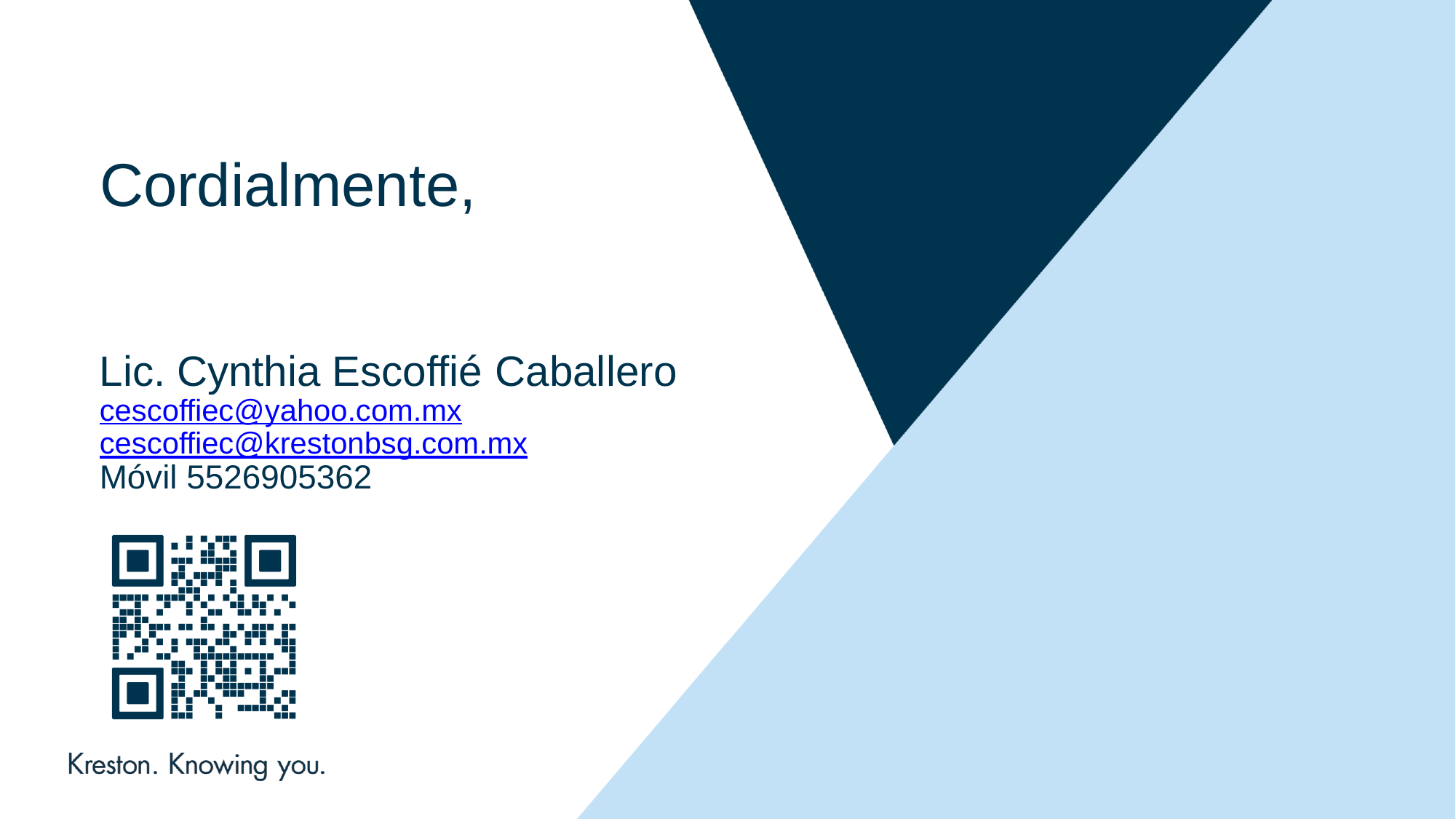

Cordialmente,
Lic. Cynthia Escoffié
Caballero
cescoffiec@yahoo.com.mx
cescoffiec@krestonbsg.com.mx
Móvil 5526905362